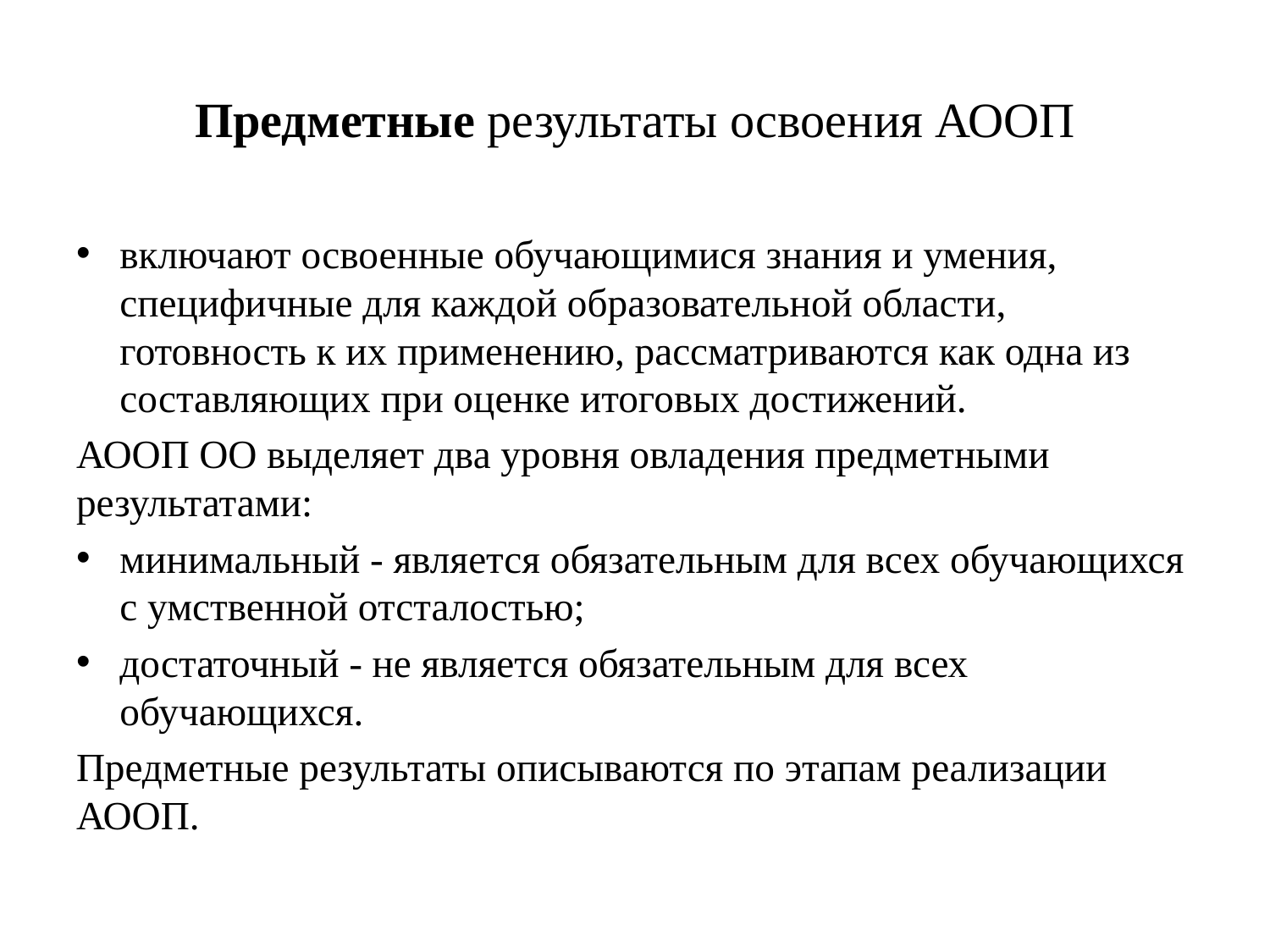

# Предметные результаты освоения АООП
включают освоенные обучающимися знания и умения, специфичные для каждой образовательной области, готовность к их применению, рассматриваются как одна из составляющих при оценке итоговых достижений.
АООП ОО выделяет два уровня овладения предметными результатами:
минимальный - является обязательным для всех обучающихся с умственной отсталостью;
достаточный - не является обязательным для всех обучающихся.
Предметные результаты описываются по этапам реализации АООП.